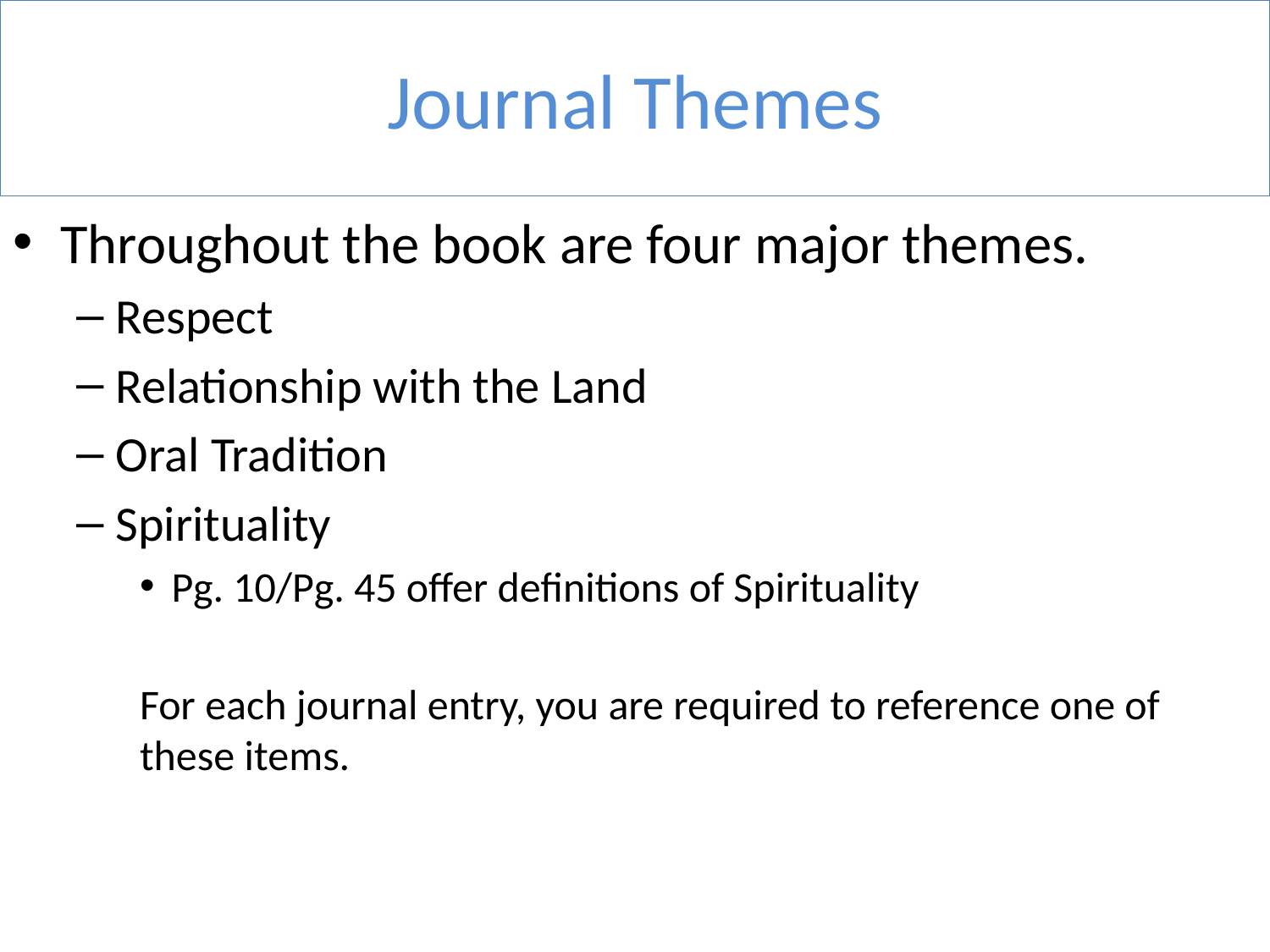

# Journal Themes
Throughout the book are four major themes.
Respect
Relationship with the Land
Oral Tradition
Spirituality
Pg. 10/Pg. 45 offer definitions of Spirituality

For each journal entry, you are required to reference one of these items.